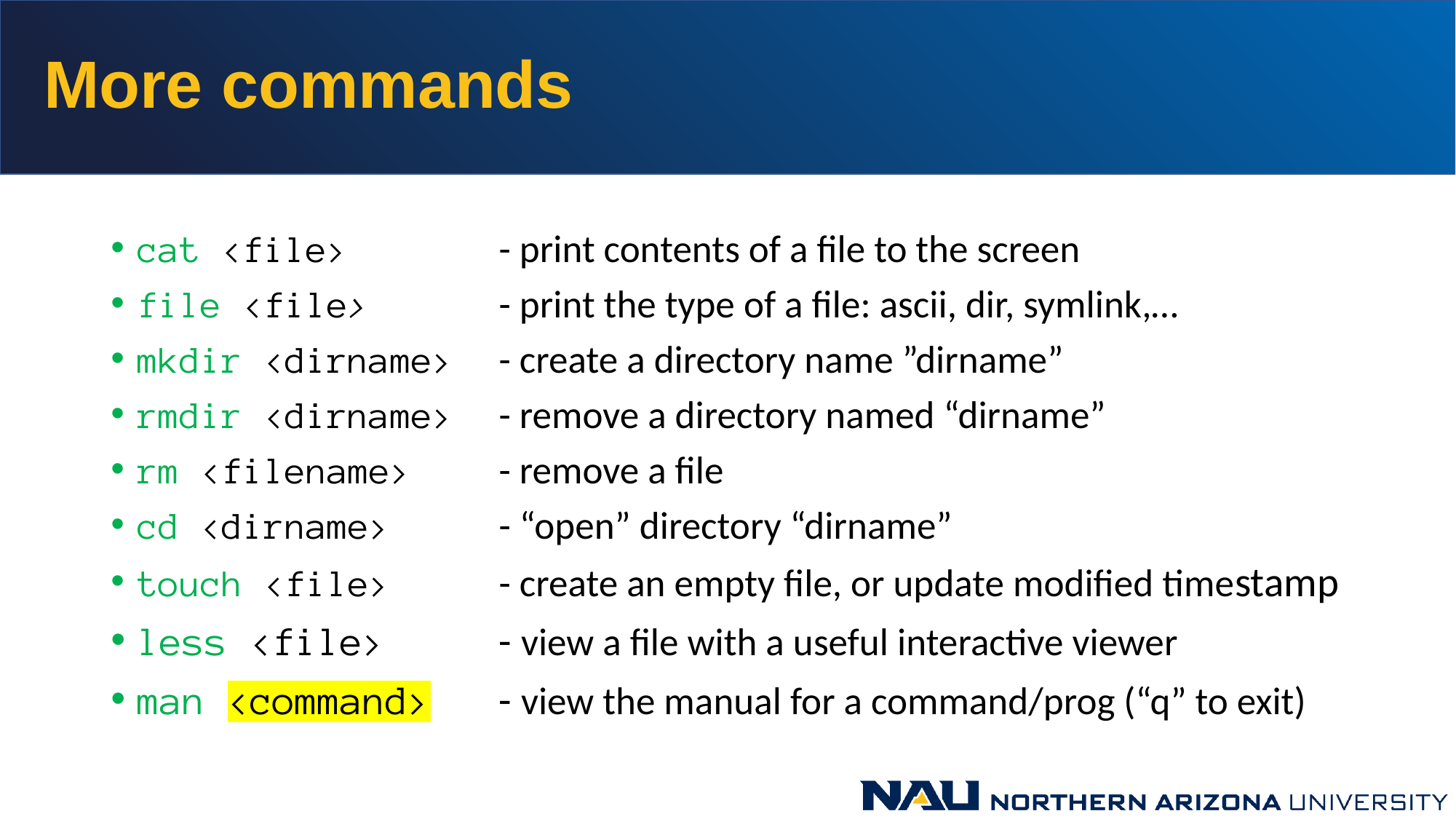

# More commands
cat <file>	- print contents of a file to the screen
file <file>	- print the type of a file: ascii, dir, symlink,…
mkdir <dirname>	- create a directory name ”dirname”
rmdir <dirname>	- remove a directory named “dirname”
rm <filename>	- remove a file
cd <dirname>	- “open” directory “dirname”
touch <file>	- create an empty file, or update modified timestamp
less <file>	- view a file with a useful interactive viewer
man <command>	- view the manual for a command/prog (“q” to exit)